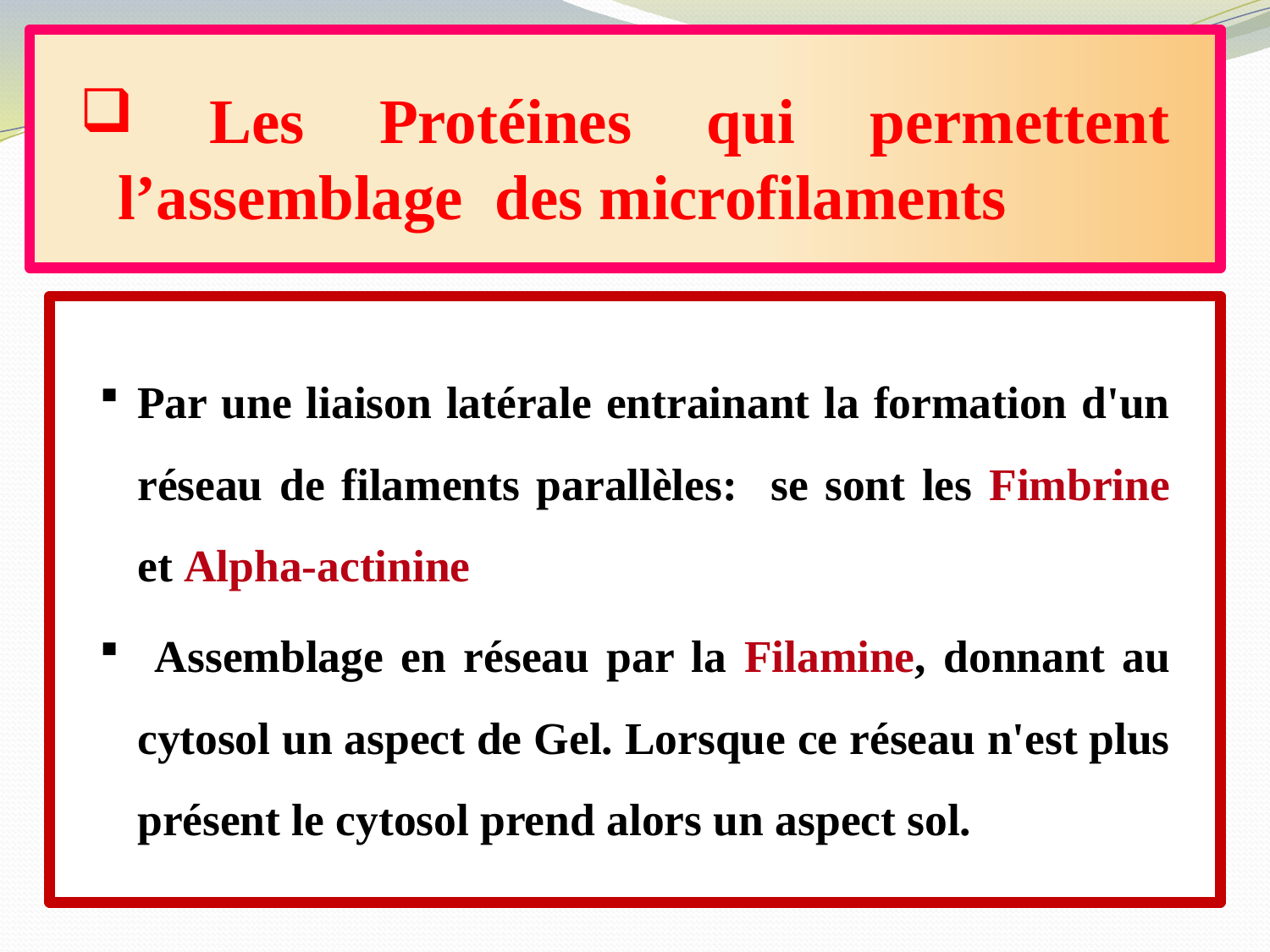

Les Protéines qui permettent l’assemblage  des microfilaments
Par une liaison latérale entrainant la formation d'un réseau de filaments parallèles:  se sont les Fimbrine et Alpha-actinine
 Assemblage en réseau par la Filamine, donnant au cytosol un aspect de Gel. Lorsque ce réseau n'est plus présent le cytosol prend alors un aspect sol.